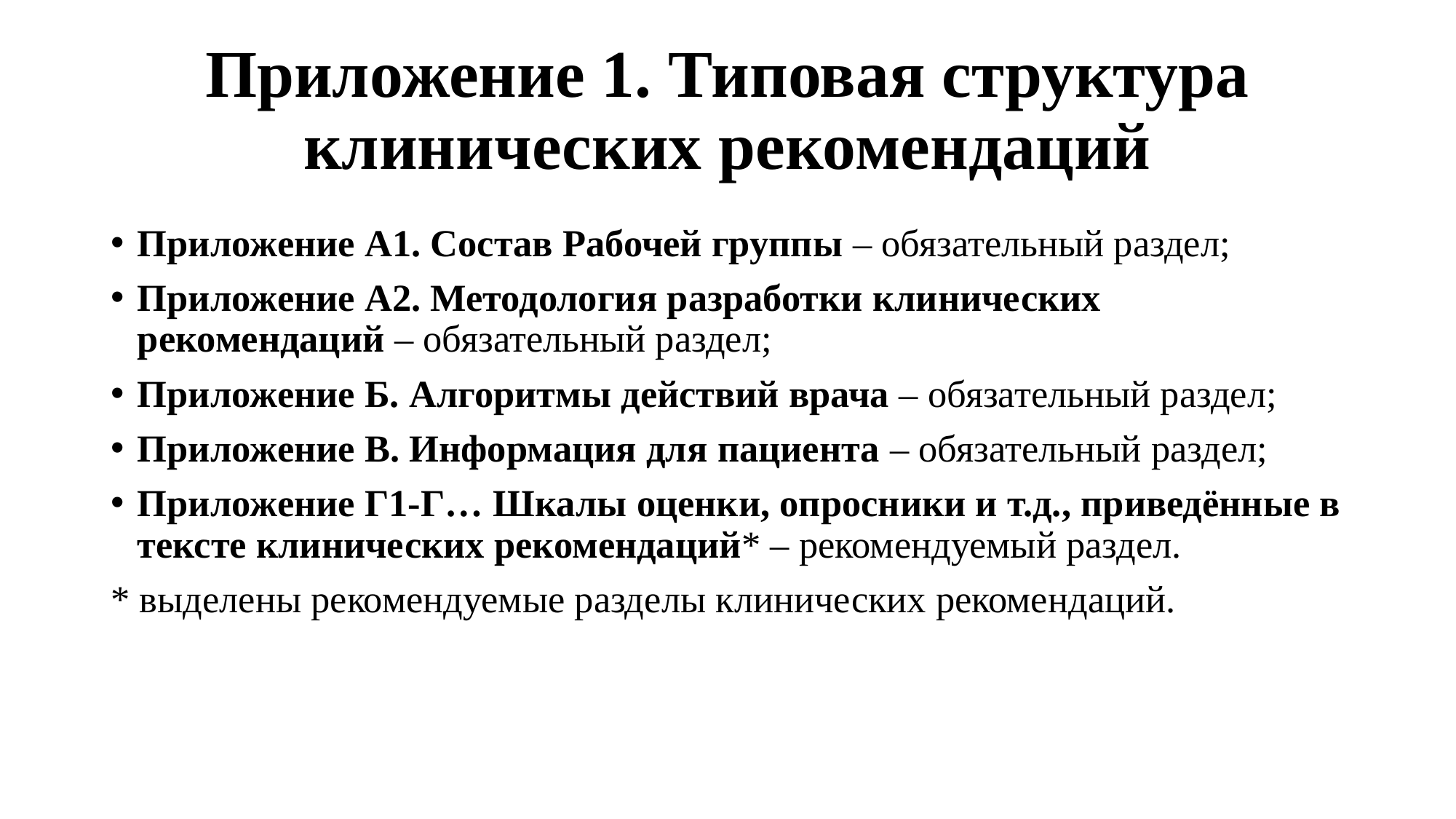

Приложение 1. Типовая структура клинических рекомендаций
Приложение А1. Состав Рабочей группы – обязательный раздел;
Приложение А2. Методология разработки клинических рекомендаций – обязательный раздел;
Приложение Б. Алгоритмы действий врача – обязательный раздел;
Приложение В. Информация для пациента – обязательный раздел;
Приложение Г1-Г… Шкалы оценки, опросники и т.д., приведённые в тексте клинических рекомендаций* – рекомендуемый раздел.
* выделены рекомендуемые разделы клинических рекомендаций.